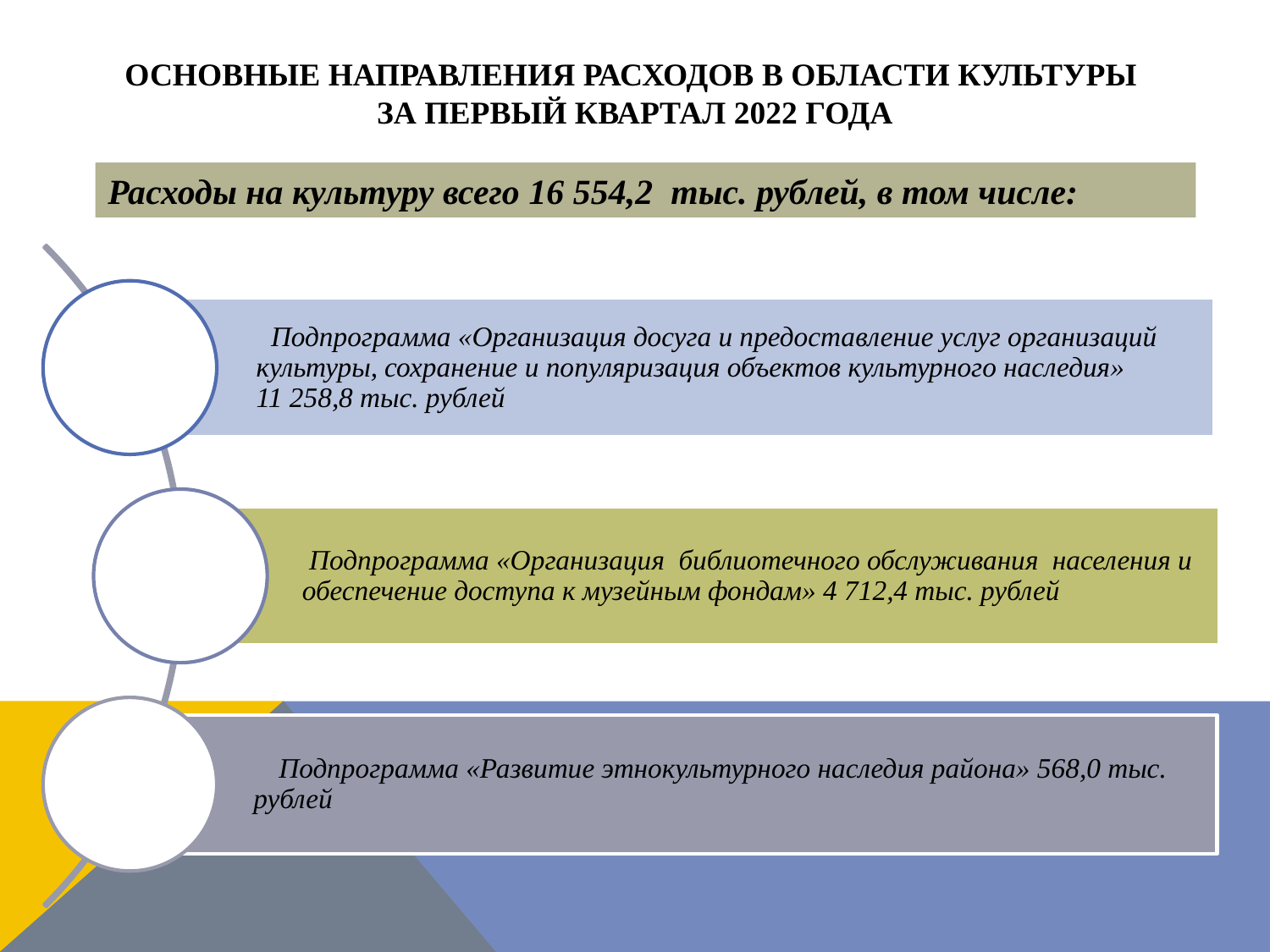

# Основные направления расходов в области культуры за первый квартал 2022 года
Расходы на культуру всего 16 554,2  тыс. рублей, в том числе:
   Подпрограмма «Организация досуга и предоставление услуг организаций культуры, сохранение и популяризация объектов культурного наследия»         11 258,8 тыс. рублей
 Подпрограмма «Организация  библиотечного обслуживания  населения и обеспечение доступа к музейным фондам» 4 712,4 тыс. рублей
    Подпрограмма «Развитие этнокультурного наследия района» 568,0 тыс. рублей